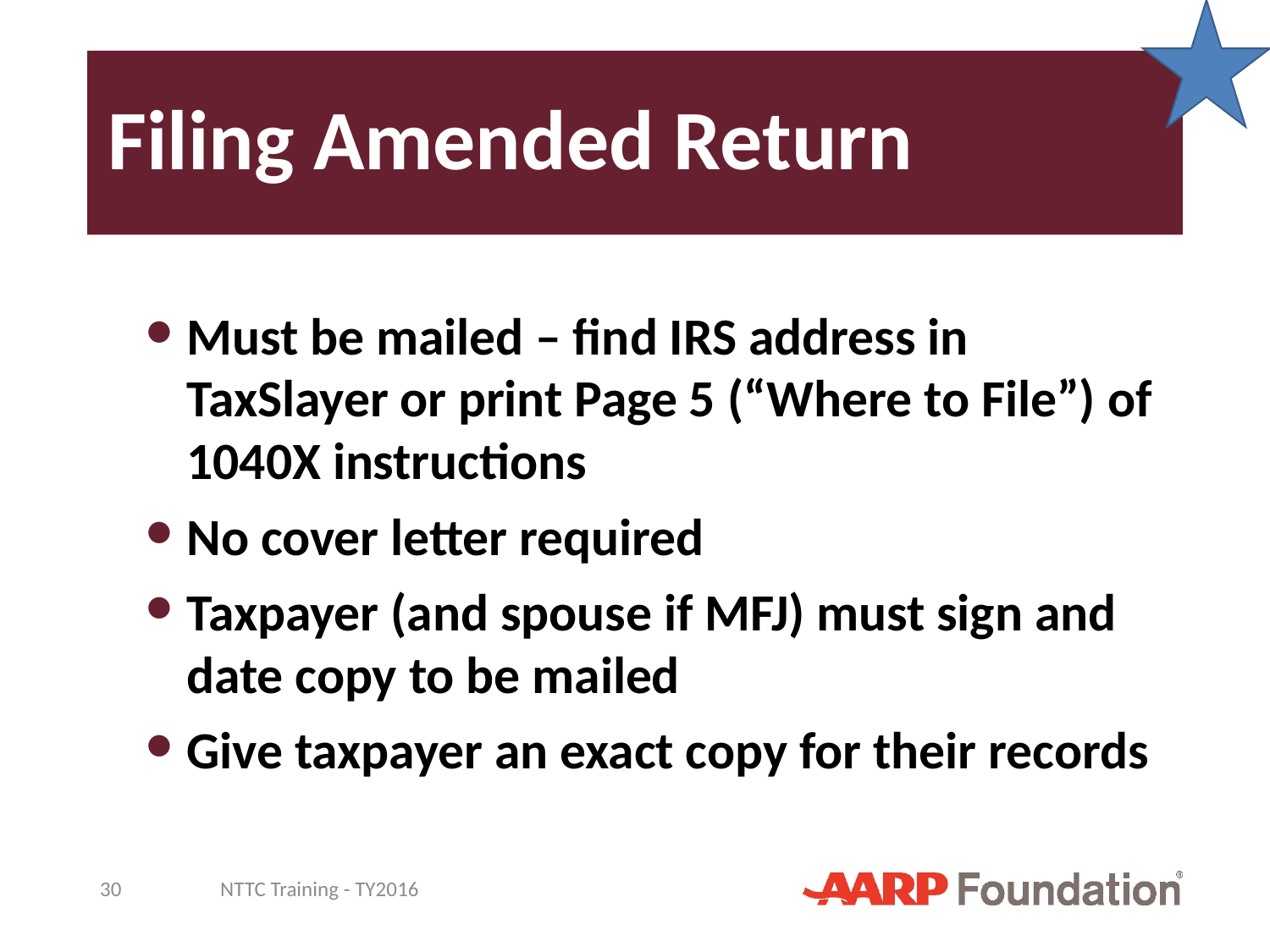

# Filing Amended Return
Must be mailed – find IRS address in TaxSlayer or print Page 5 (“Where to File”) of 1040X instructions
No cover letter required
Taxpayer (and spouse if MFJ) must sign and date copy to be mailed
Give taxpayer an exact copy for their records

30
NTTC Training - TY2016